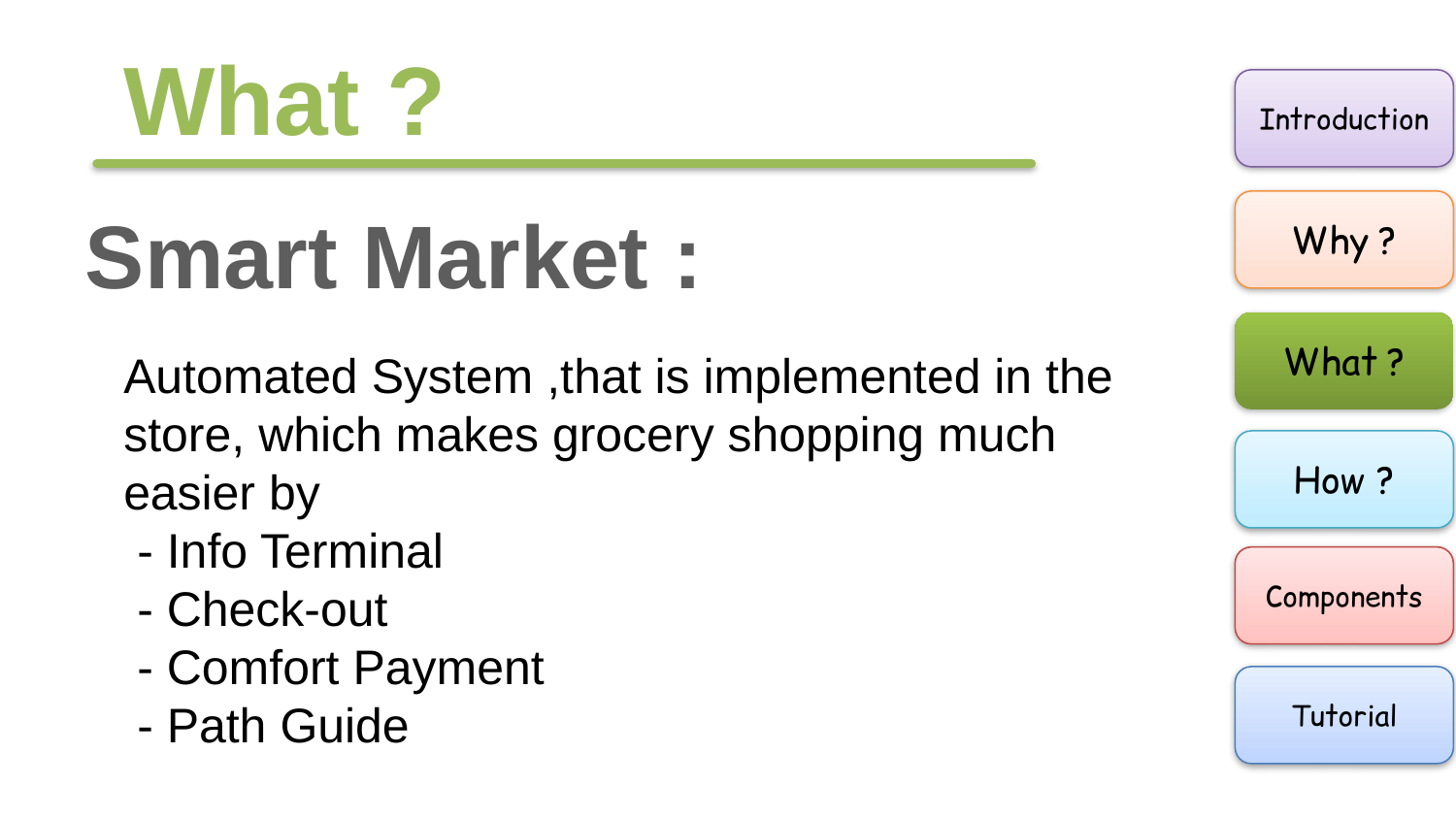

What ?
Introduction
Why ?
Smart Market :
What ?
Automated System ,that is implemented in the store, which makes grocery shopping much easier by
 - Info Terminal
 - Check-out
 - Comfort Payment
 - Path Guide
How ?
Components
Tutorial